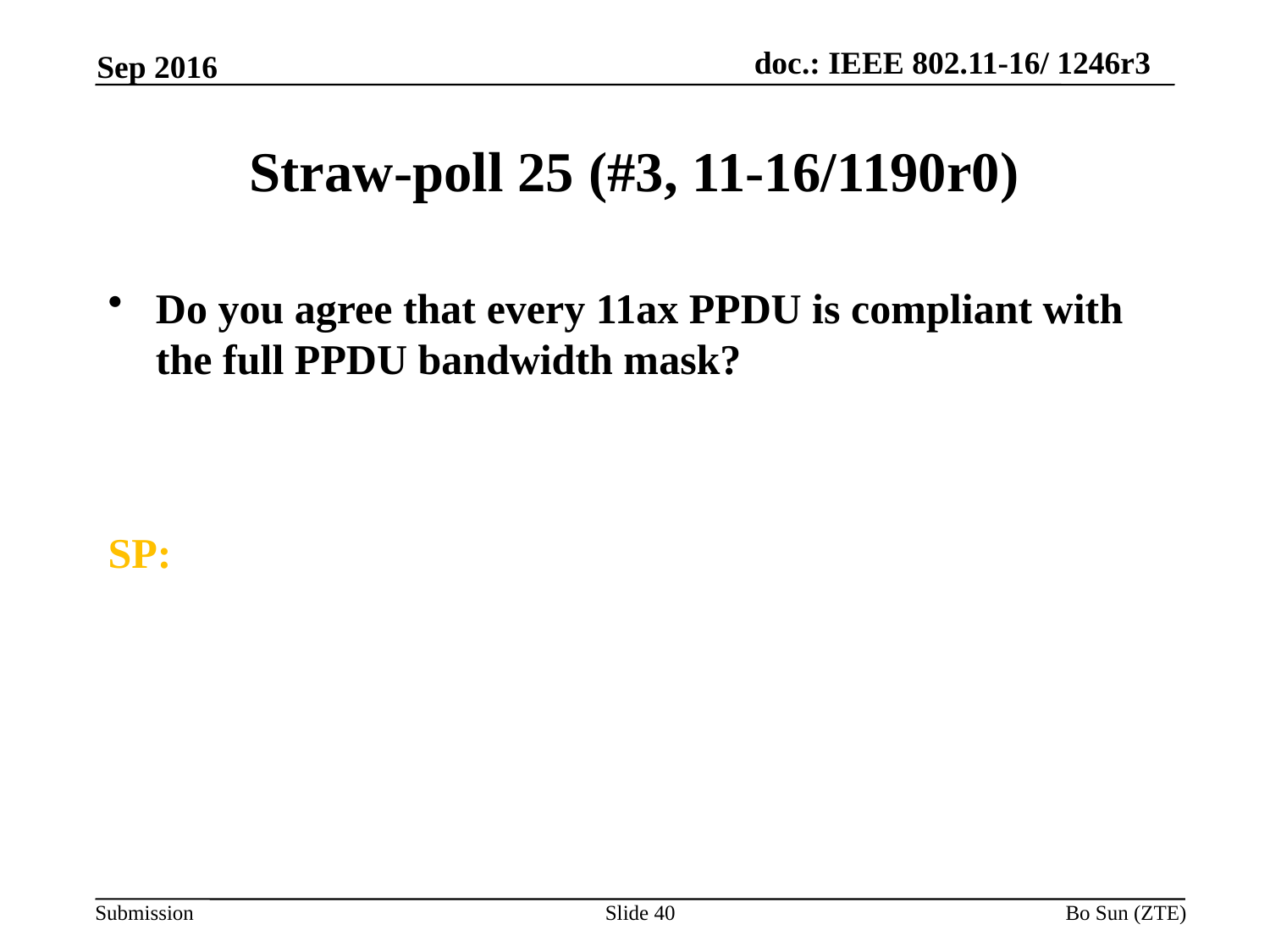

Sep 2016
# Straw-poll 25 (#3, 11-16/1190r0)
Do you agree that every 11ax PPDU is compliant with the full PPDU bandwidth mask?

SP:
Slide 40
Bo Sun (ZTE)